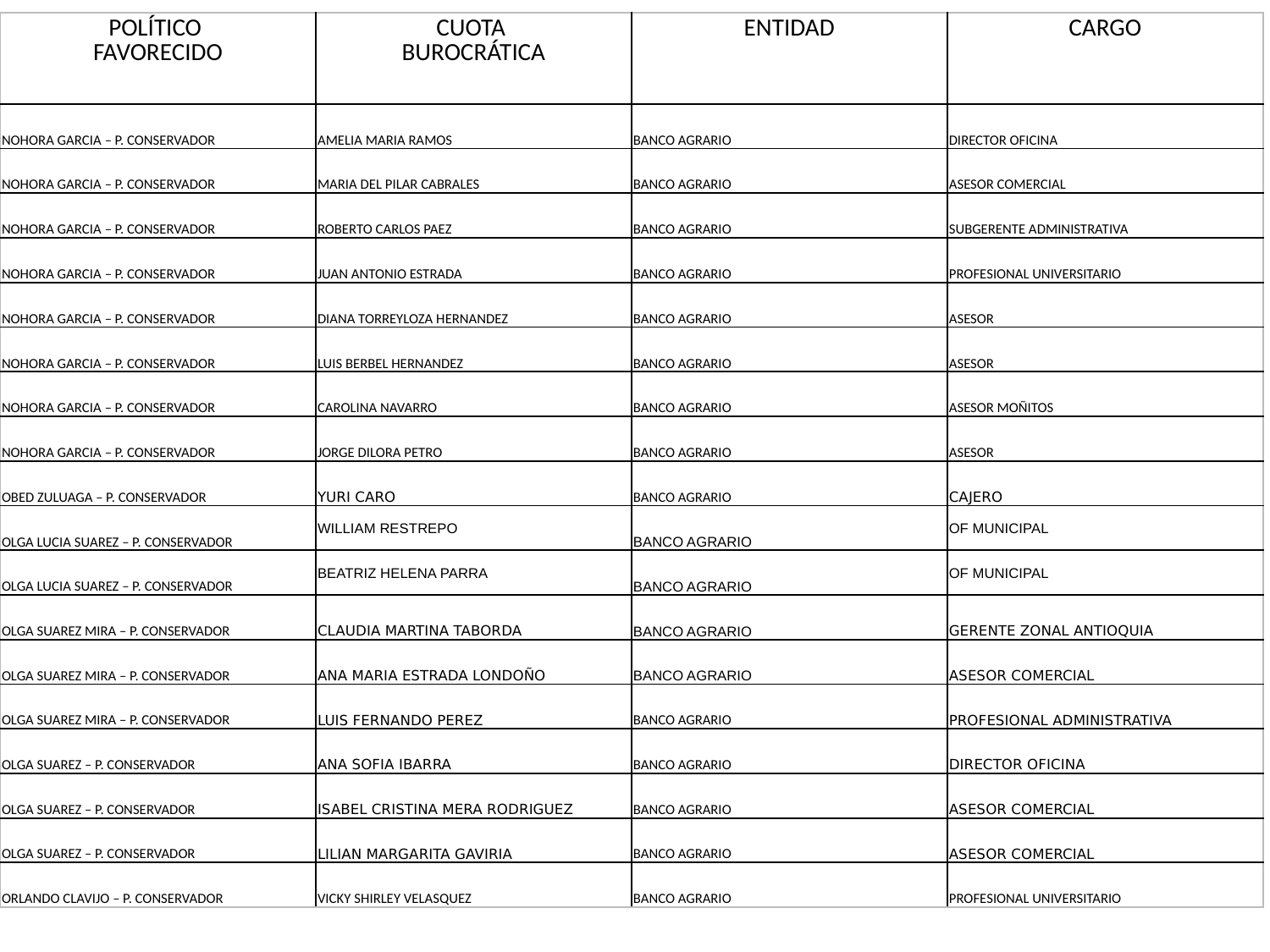

| POLÍTICO FAVORECIDO | CUOTA BUROCRÁTICA | ENTIDAD | CARGO |
| --- | --- | --- | --- |
| NOHORA GARCIA – P. CONSERVADOR | AMELIA MARIA RAMOS | BANCO AGRARIO | DIRECTOR OFICINA |
| NOHORA GARCIA – P. CONSERVADOR | MARIA DEL PILAR CABRALES | BANCO AGRARIO | ASESOR COMERCIAL |
| NOHORA GARCIA – P. CONSERVADOR | ROBERTO CARLOS PAEZ | BANCO AGRARIO | SUBGERENTE ADMINISTRATIVA |
| NOHORA GARCIA – P. CONSERVADOR | JUAN ANTONIO ESTRADA | BANCO AGRARIO | PROFESIONAL UNIVERSITARIO |
| NOHORA GARCIA – P. CONSERVADOR | DIANA TORREYLOZA HERNANDEZ | BANCO AGRARIO | ASESOR |
| NOHORA GARCIA – P. CONSERVADOR | LUIS BERBEL HERNANDEZ | BANCO AGRARIO | ASESOR |
| NOHORA GARCIA – P. CONSERVADOR | CAROLINA NAVARRO | BANCO AGRARIO | ASESOR MOÑITOS |
| NOHORA GARCIA – P. CONSERVADOR | JORGE DILORA PETRO | BANCO AGRARIO | ASESOR |
| OBED ZULUAGA – P. CONSERVADOR | YURI CARO | BANCO AGRARIO | CAJERO |
| OLGA LUCIA SUAREZ – P. CONSERVADOR | WILLIAM RESTREPO | BANCO AGRARIO | OF MUNICIPAL |
| OLGA LUCIA SUAREZ – P. CONSERVADOR | BEATRIZ HELENA PARRA | BANCO AGRARIO | OF MUNICIPAL |
| OLGA SUAREZ MIRA – P. CONSERVADOR | CLAUDIA MARTINA TABORDA | BANCO AGRARIO | GERENTE ZONAL ANTIOQUIA |
| OLGA SUAREZ MIRA – P. CONSERVADOR | ANA MARIA ESTRADA LONDOÑO | BANCO AGRARIO | ASESOR COMERCIAL |
| OLGA SUAREZ MIRA – P. CONSERVADOR | LUIS FERNANDO PEREZ | BANCO AGRARIO | PROFESIONAL ADMINISTRATIVA |
| OLGA SUAREZ – P. CONSERVADOR | ANA SOFIA IBARRA | BANCO AGRARIO | DIRECTOR OFICINA |
| OLGA SUAREZ – P. CONSERVADOR | ISABEL CRISTINA MERA RODRIGUEZ | BANCO AGRARIO | ASESOR COMERCIAL |
| OLGA SUAREZ – P. CONSERVADOR | LILIAN MARGARITA GAVIRIA | BANCO AGRARIO | ASESOR COMERCIAL |
| ORLANDO CLAVIJO – P. CONSERVADOR | VICKY SHIRLEY VELASQUEZ | BANCO AGRARIO | PROFESIONAL UNIVERSITARIO |